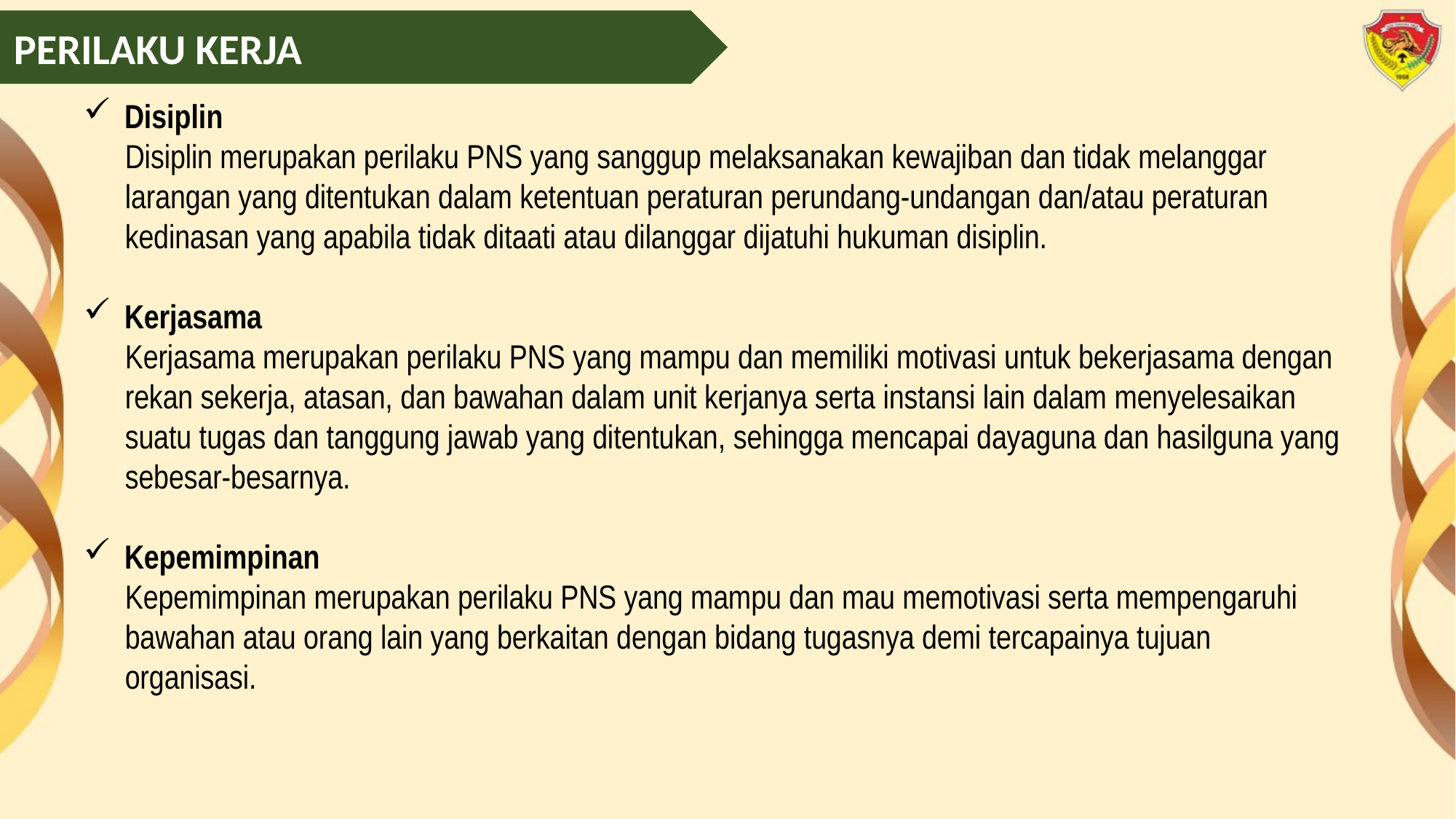

PERILAKU KERJA
Disiplin
Disiplin merupakan perilaku PNS yang sanggup melaksanakan kewajiban dan tidak melanggar larangan yang ditentukan dalam ketentuan peraturan perundang-undangan dan/atau peraturan kedinasan yang apabila tidak ditaati atau dilanggar dijatuhi hukuman disiplin.

Kerjasama
Kerjasama merupakan perilaku PNS yang mampu dan memiliki motivasi untuk bekerjasama dengan rekan sekerja, atasan, dan bawahan dalam unit kerjanya serta instansi lain dalam menyelesaikan suatu tugas dan tanggung jawab yang ditentukan, sehingga mencapai dayaguna dan hasilguna yang sebesar-besarnya.

Kepemimpinan
Kepemimpinan merupakan perilaku PNS yang mampu dan mau memotivasi serta mempengaruhi bawahan atau orang lain yang berkaitan dengan bidang tugasnya demi tercapainya tujuan organisasi.